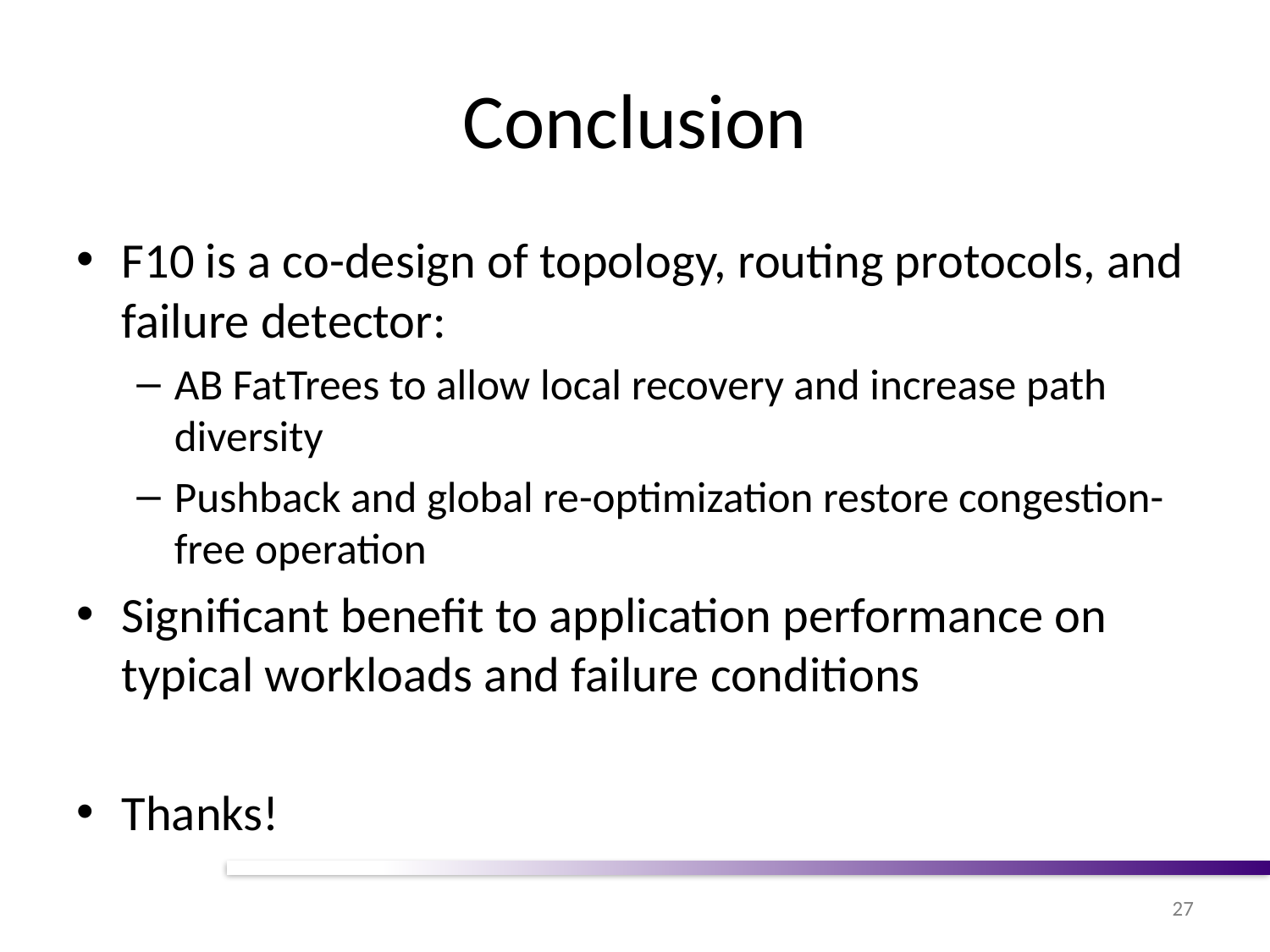

# Conclusion
F10 is a co-design of topology, routing protocols, and failure detector:
AB FatTrees to allow local recovery and increase path diversity
Pushback and global re-optimization restore congestion-free operation
Significant benefit to application performance on typical workloads and failure conditions

Thanks!
27